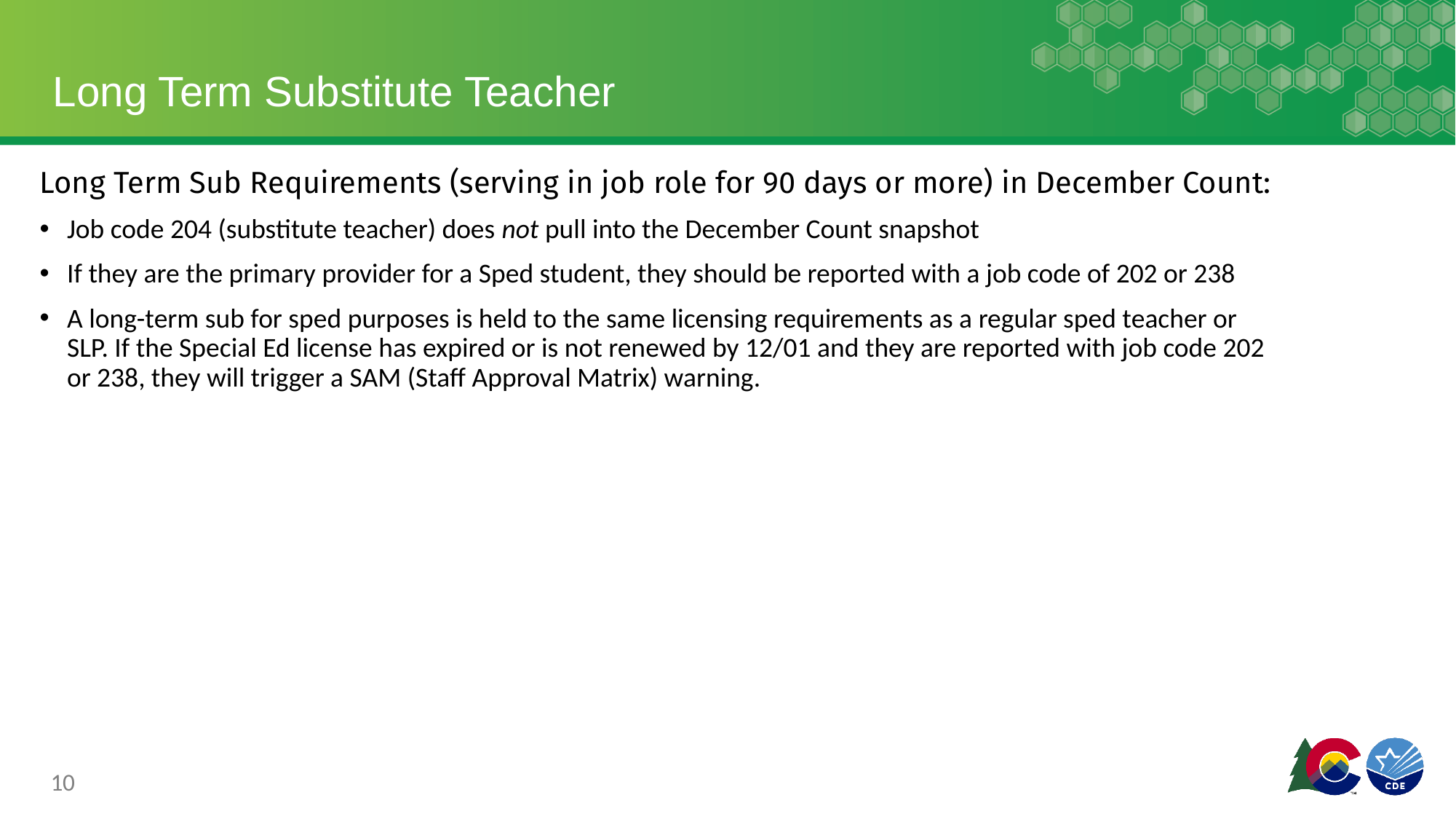

# Long Term Substitute Teacher
Long Term Sub Requirements (serving in job role for 90 days or more) in December Count:
Job code 204 (substitute teacher) does not pull into the December Count snapshot
If they are the primary provider for a Sped student, they should be reported with a job code of 202 or 238
A long-term sub for sped purposes is held to the same licensing requirements as a regular sped teacher or SLP. If the Special Ed license has expired or is not renewed by 12/01 and they are reported with job code 202 or 238, they will trigger a SAM (Staff Approval Matrix) warning.

10